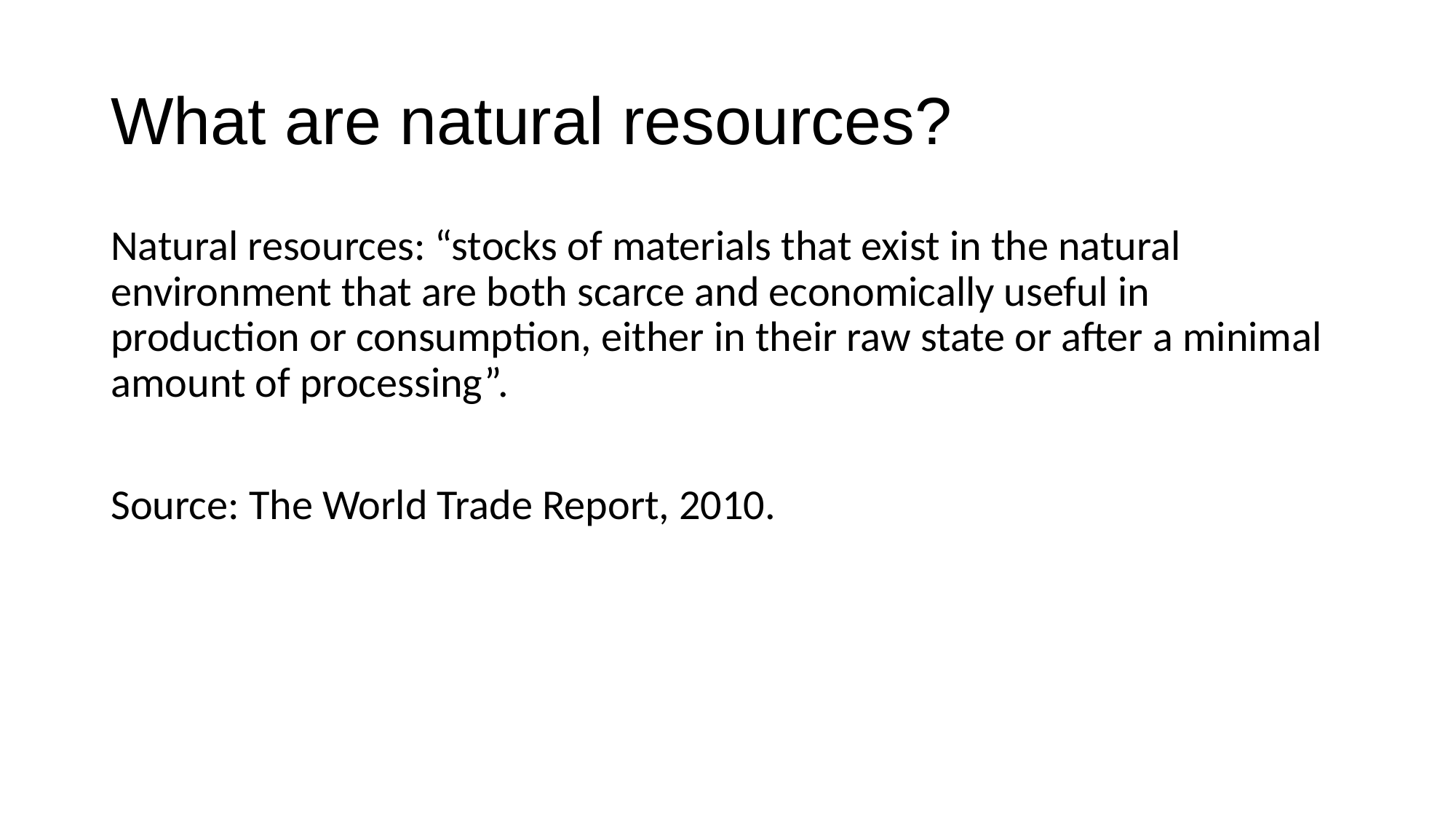

# What are natural resources?
Natural resources: “stocks of materials that exist in the natural environment that are both scarce and economically useful in production or consumption, either in their raw state or after a minimal amount of processing”.

Source: The World Trade Report, 2010.